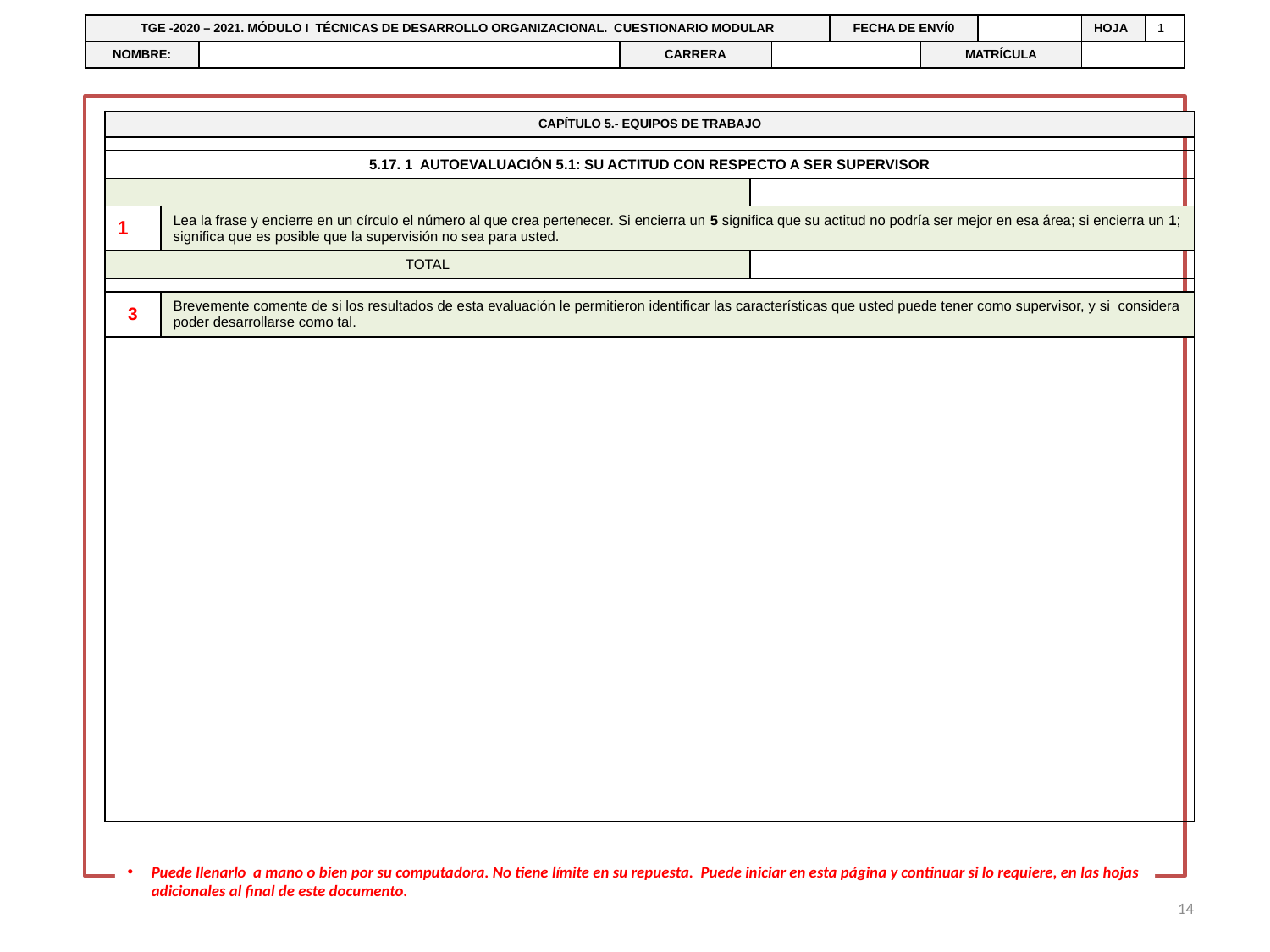

| TGE -2020 – 2021. MÓDULO I TÉCNICAS DE DESARROLLO ORGANIZACIONAL. CUESTIONARIO MODULAR |  |  |  | FECHA DE ENVÍ0 |  |  | HOJA | 1 |
| --- | --- | --- | --- | --- | --- | --- | --- | --- |
| NOMBRE: |  | CARRERA |  |  | MATRÍCULA |  |  |  |

| CAPÍTULO 5.- EQUIPOS DE TRABAJO |  |  |
| --- | --- | --- |
|  |  |  |
| 5.17. 1 AUTOEVALUACIÓN 5.1: SU ACTITUD CON RESPECTO A SER SUPERVISOR |  |  |
|  |  |  |
| 1 | Lea la frase y encierre en un círculo el número al que crea pertenecer. Si encierra un 5 significa que su actitud no podría ser mejor en esa área; si encierra un 1; significa que es posible que la supervisión no sea para usted. |  |
| TOTAL |  |  |
|  |  |  |
| 3 | Brevemente comente de si los resultados de esta evaluación le permitieron identificar las características que usted puede tener como supervisor, y si considera poder desarrollarse como tal. |  |
|  |  |  |
Puede llenarlo  a mano o bien por su computadora. No tiene límite en su repuesta.  Puede iniciar en esta página y continuar si lo requiere, en las hojas adicionales al final de este documento.
14